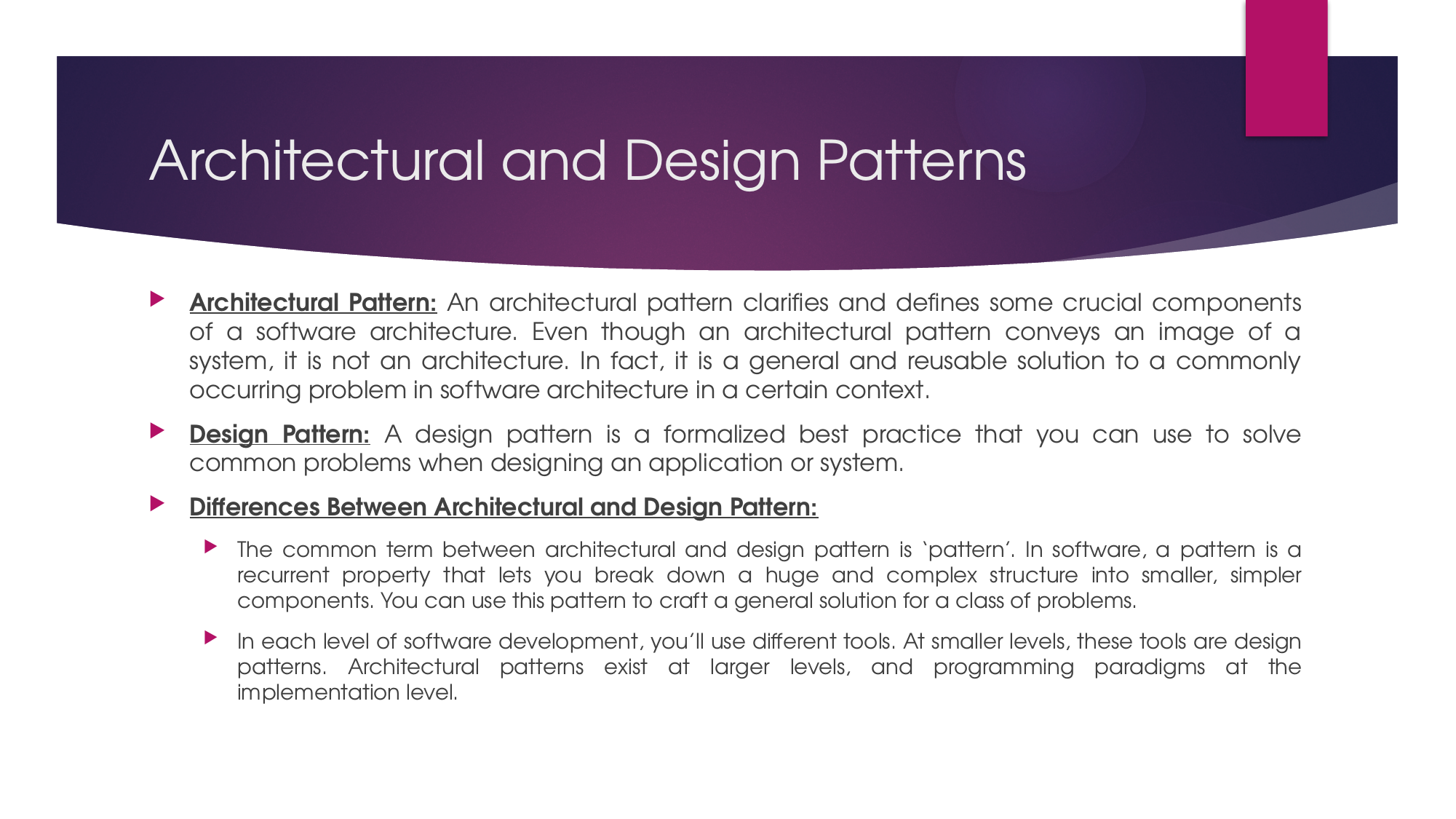

# Architectural and Design Patterns
Architectural Pattern: An architectural pattern clarifies and defines some crucial components of a software architecture. Even though an architectural pattern conveys an image of a system, it is not an architecture. In fact, it is a general and reusable solution to a commonly occurring problem in software architecture in a certain context.
Design Pattern: A design pattern is a formalized best practice that you can use to solve common problems when designing an application or system.
Differences Between Architectural and Design Pattern:
The common term between architectural and design pattern is ‘pattern’. In software, a pattern is a recurrent property that lets you break down a huge and complex structure into smaller, simpler components. You can use this pattern to craft a general solution for a class of problems.
In each level of software development, you’ll use different tools. At smaller levels, these tools are design patterns. Architectural patterns exist at larger levels, and programming paradigms at the implementation level.